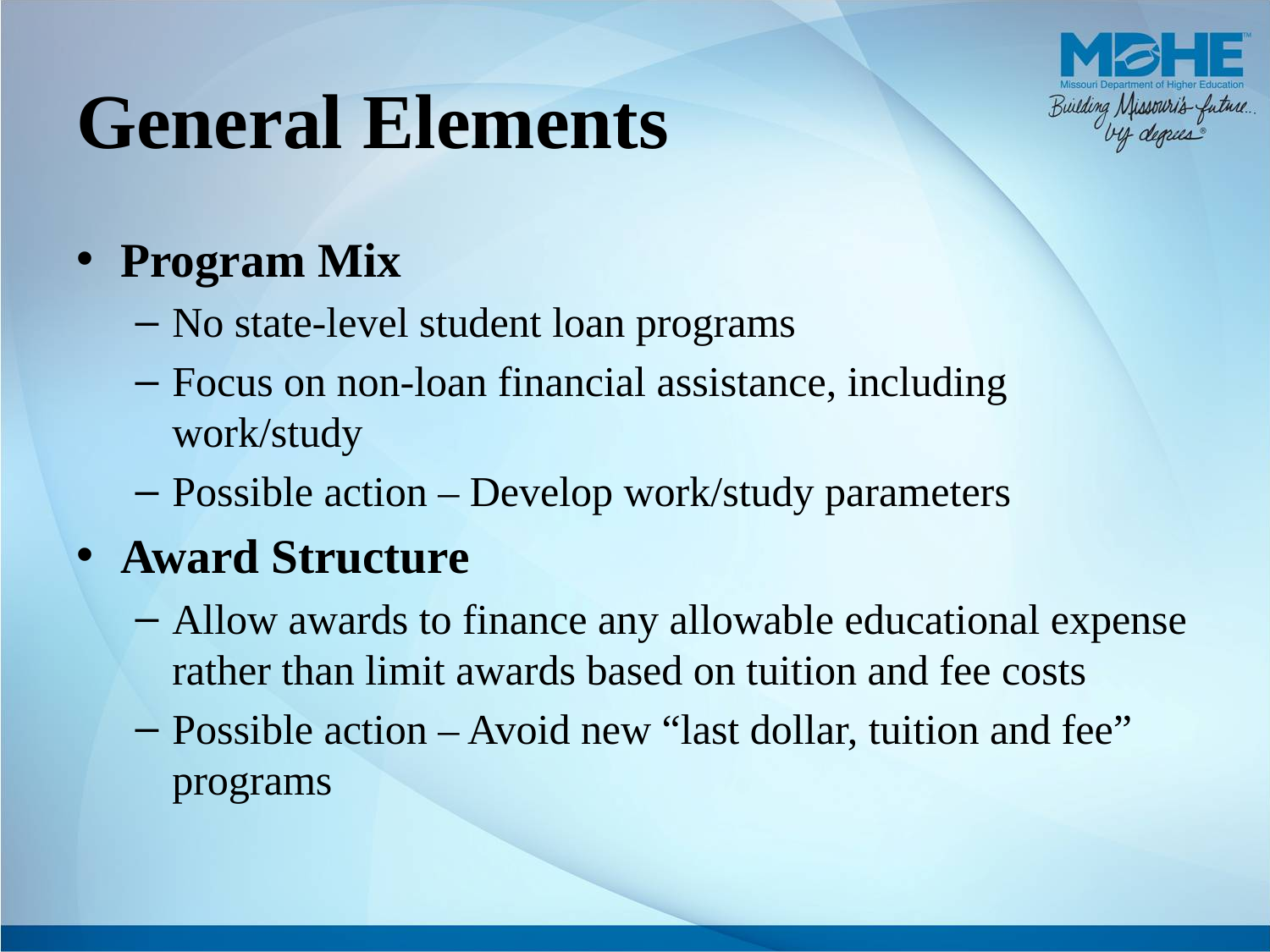

# General Elements
Program Mix
No state-level student loan programs
Focus on non-loan financial assistance, including work/study
Possible action – Develop work/study parameters
Award Structure
Allow awards to finance any allowable educational expense rather than limit awards based on tuition and fee costs
Possible action – Avoid new “last dollar, tuition and fee” programs